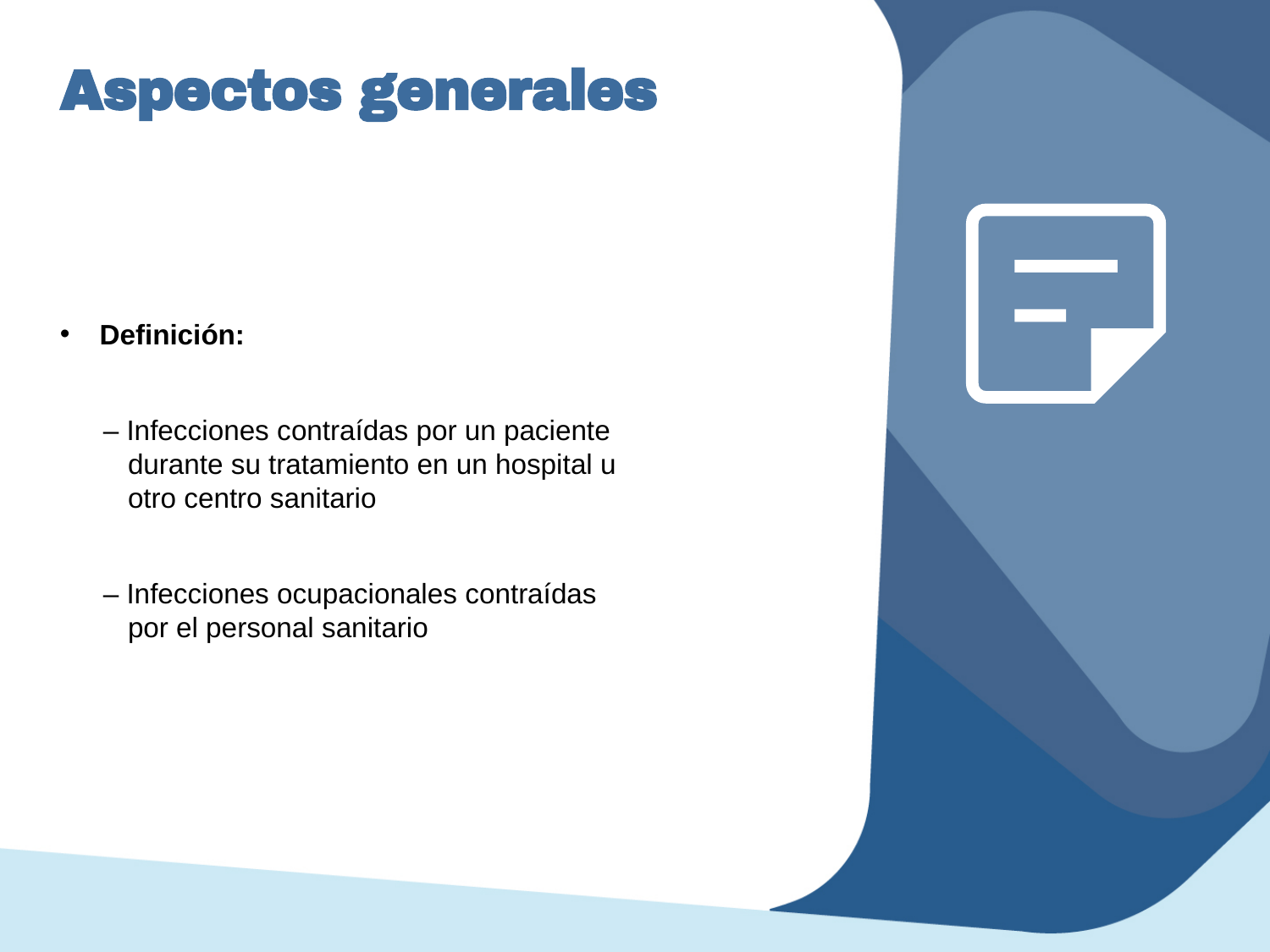

Aspectos generales
Definición:

– Infecciones contraídas por un paciente durante su tratamiento en un hospital u otro centro sanitario

– Infecciones ocupacionales contraídas por el personal sanitario